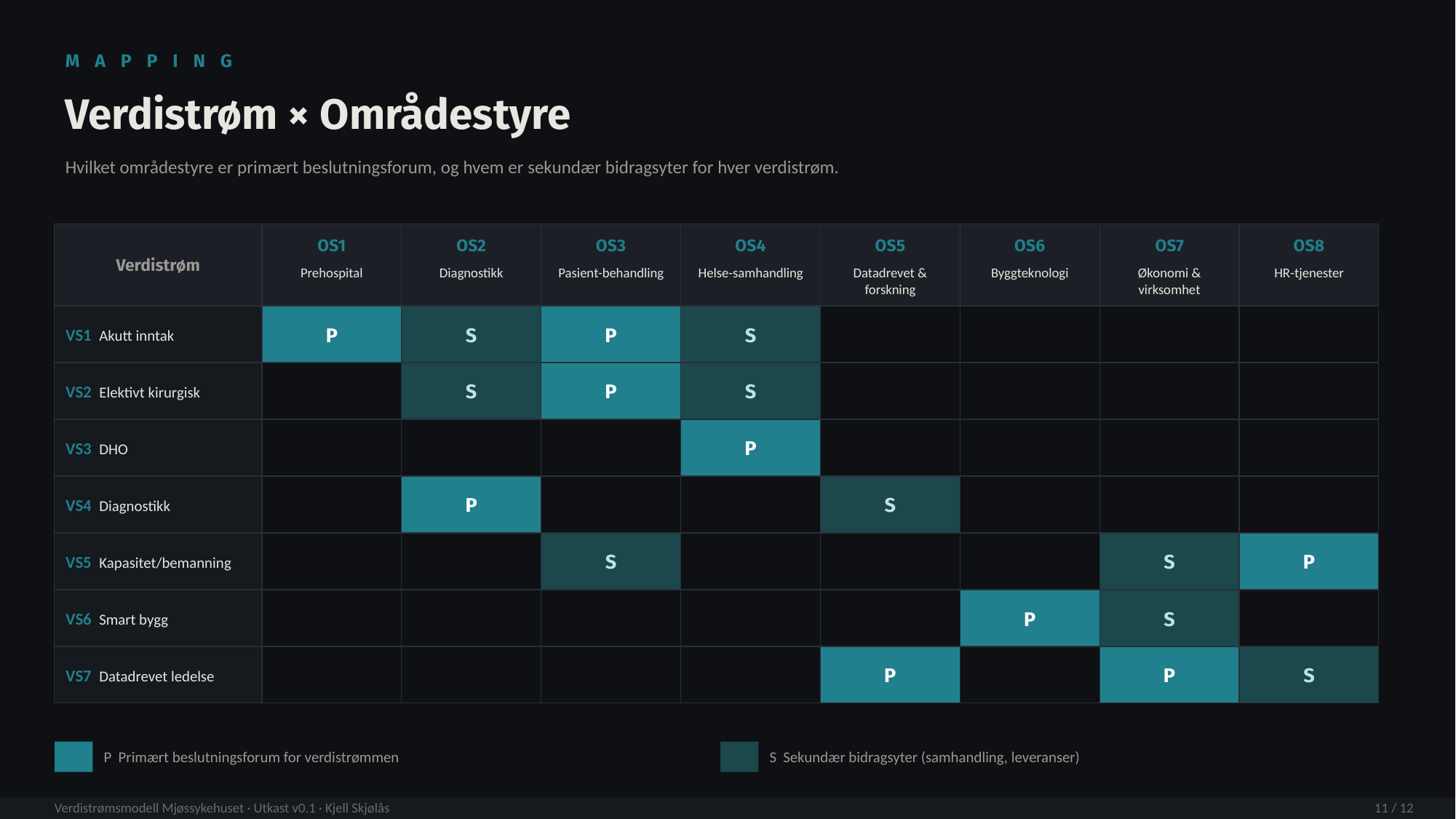

MAPPING
Verdistrøm × Områdestyre
Hvilket områdestyre er primært beslutningsforum, og hvem er sekundær bidragsyter for hver verdistrøm.

Verdistrøm

OS1
OS2
OS3
OS4
OS5
OS6
OS7
OS8
Prehospital
Diagnostikk
Pasient-behandling
Helse-samhandling
Datadrevet & forskning
Byggteknologi
Økonomi & virksomhet
HR-tjenester

VS1  Akutt inntak

P

S

P

S

VS2  Elektivt kirurgisk

S

P

S

VS3  DHO

P

VS4  Diagnostikk

P

S

VS5  Kapasitet/bemanning

S

S

P

VS6  Smart bygg

P

S

VS7  Datadrevet ledelse

P

P

S

P  Primært beslutningsforum for verdistrømmen

S  Sekundær bidragsyter (samhandling, leveranser)
Verdistrømsmodell Mjøssykehuset · Utkast v0.1 · Kjell Skjølås
11 / 12